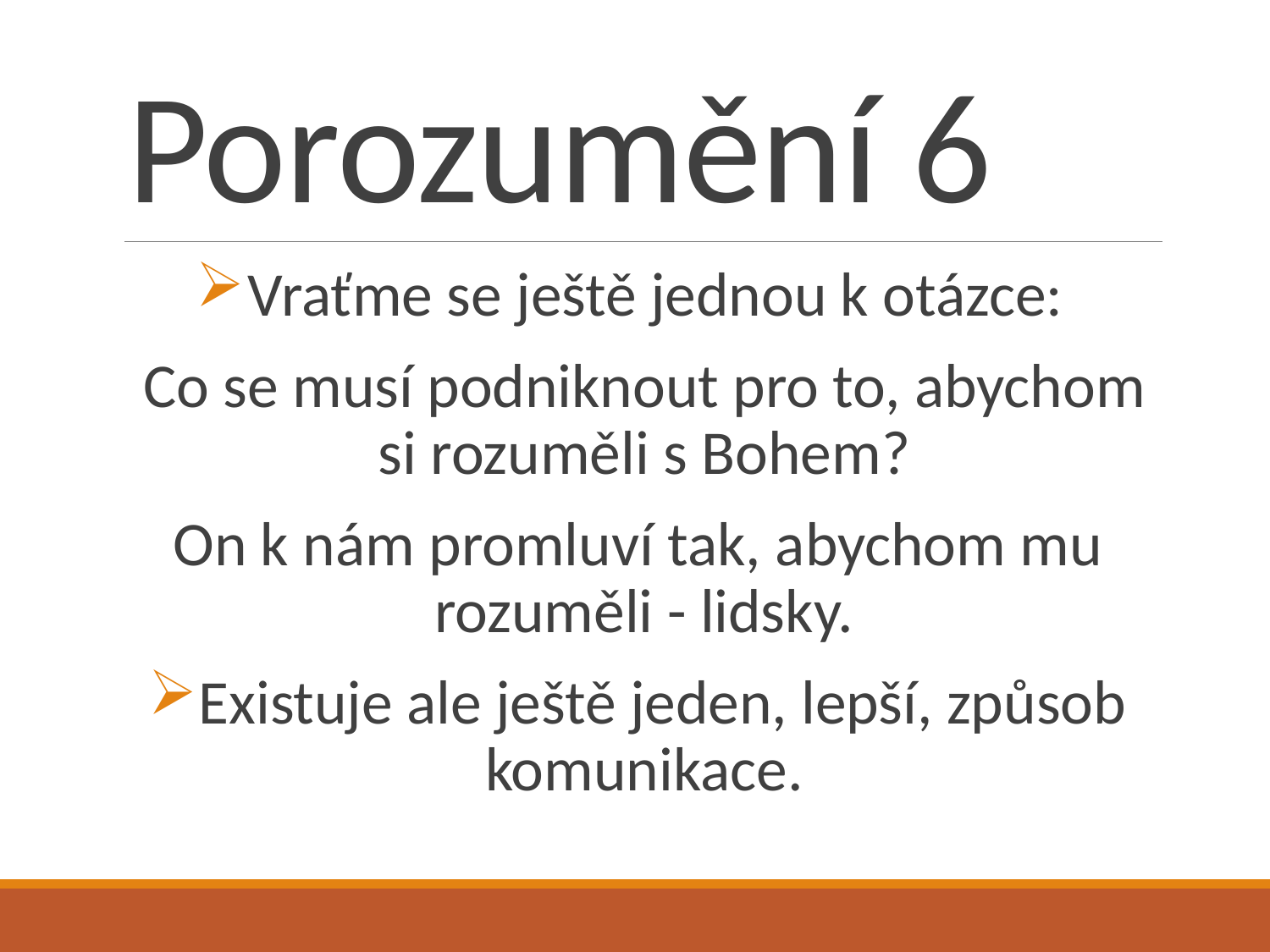

# Porozumění 6
Vraťme se ještě jednou k otázce:
	Co se musí podniknout pro to, abychom si rozuměli s Bohem?
On k nám promluví tak, abychom mu rozuměli - lidsky.
Existuje ale ještě jeden, lepší, způsob komunikace.